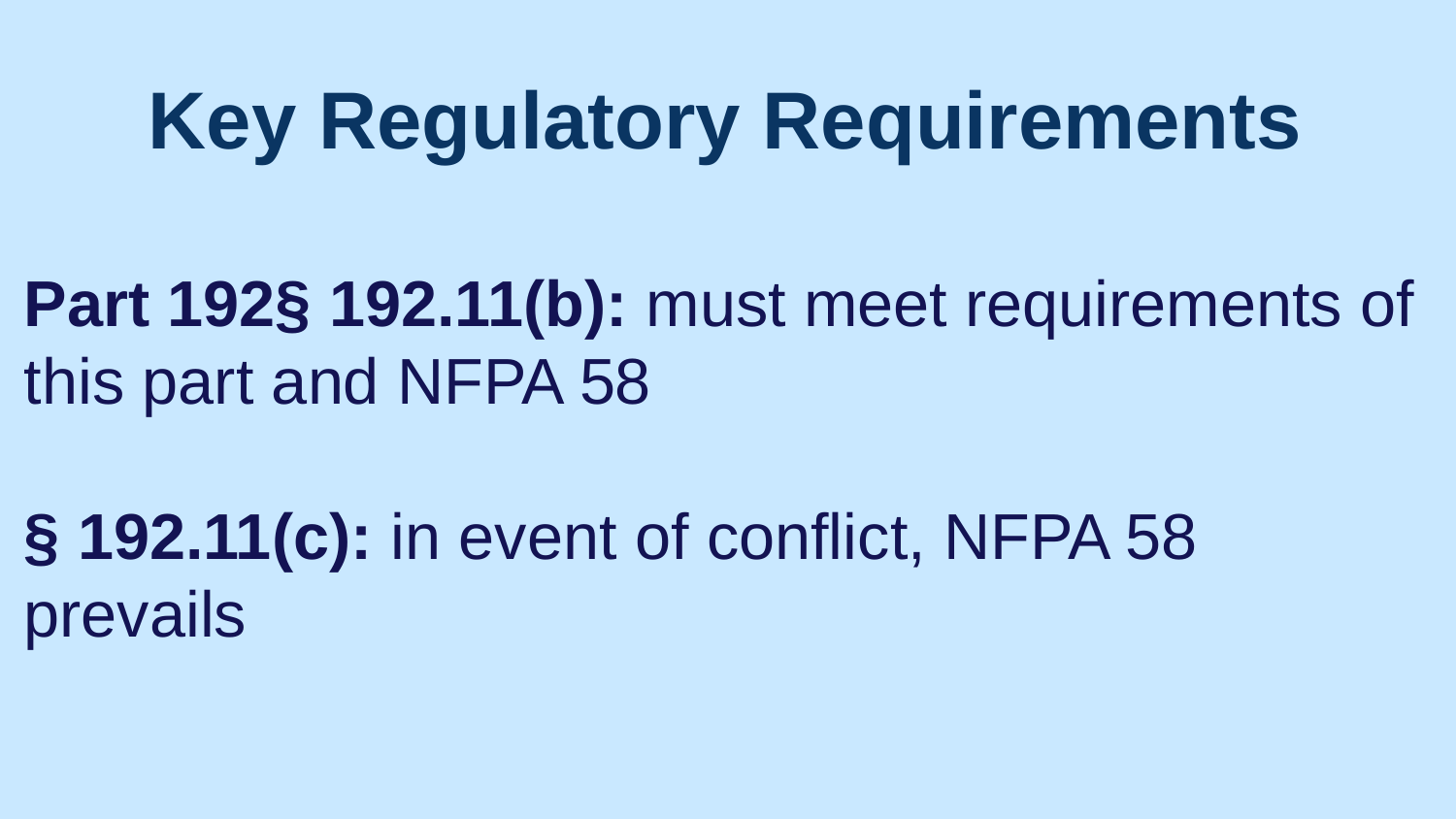

Key Regulatory Requirements

Part 192§ 192.11(b): must meet requirements of this part and NFPA 58

§ 192.11(c): in event of conflict, NFPA 58 prevails